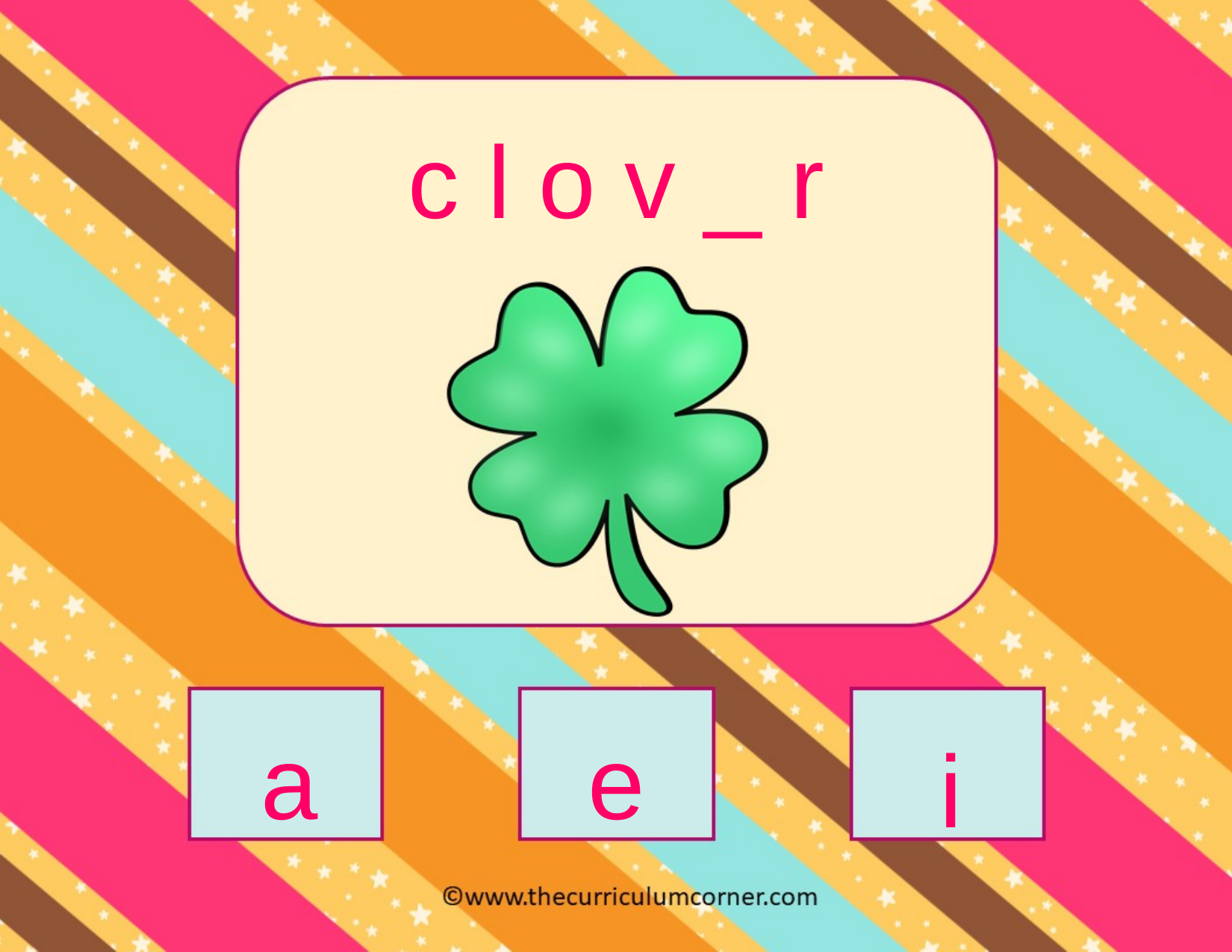

c l o v _ r
a
e
i